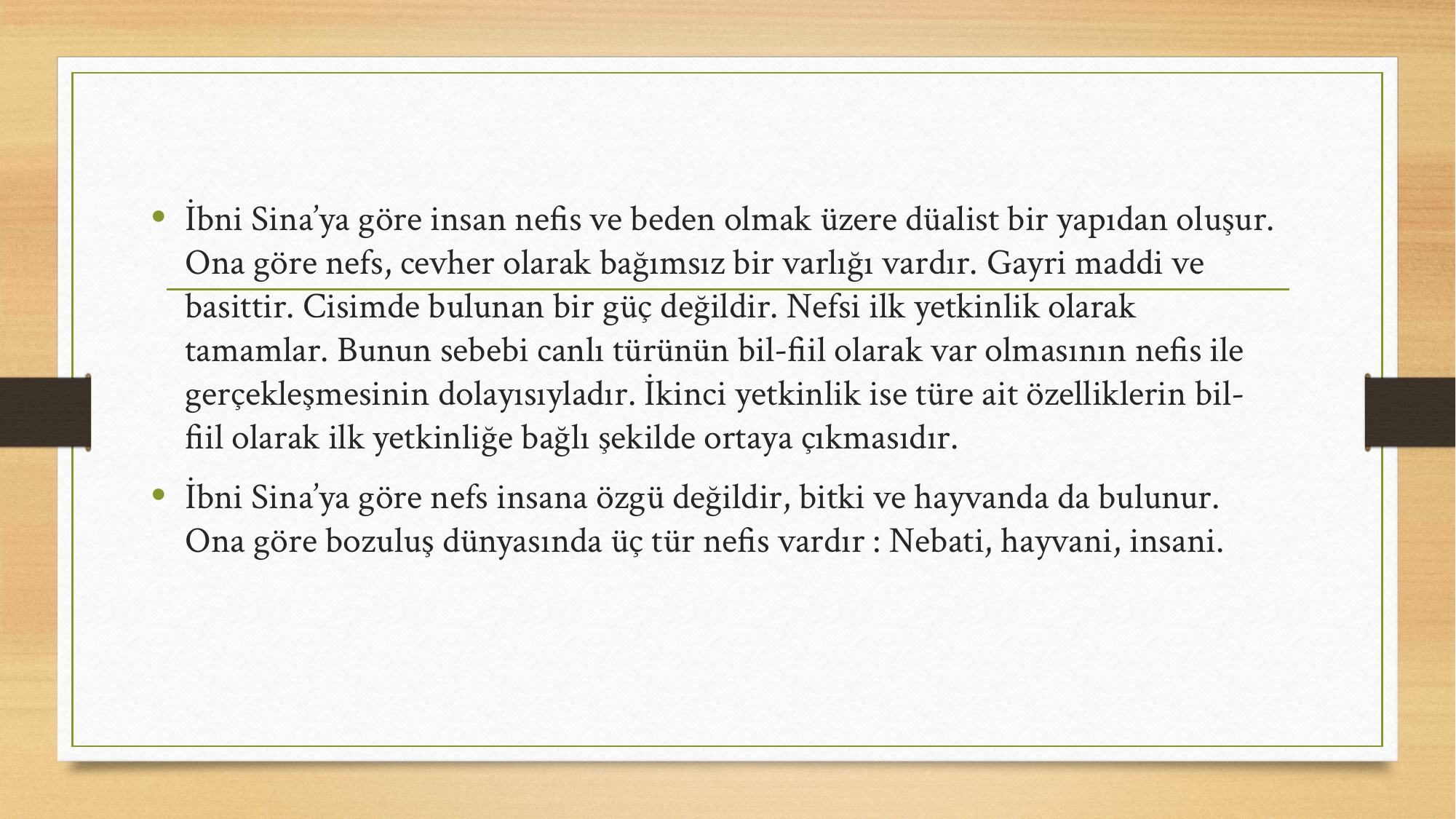

İbni Sina’ya göre insan nefis ve beden olmak üzere düalist bir yapıdan oluşur. Ona göre nefs, cevher olarak bağımsız bir varlığı vardır. Gayri maddi ve basittir. Cisimde bulunan bir güç değildir. Nefsi ilk yetkinlik olarak tamamlar. Bunun sebebi canlı türünün bil-fiil olarak var olmasının nefis ile gerçekleşmesinin dolayısıyladır. İkinci yetkinlik ise türe ait özelliklerin bil-fiil olarak ilk yetkinliğe bağlı şekilde ortaya çıkmasıdır.
İbni Sina’ya göre nefs insana özgü değildir, bitki ve hayvanda da bulunur. Ona göre bozuluş dünyasında üç tür nefis vardır : Nebati, hayvani, insani.